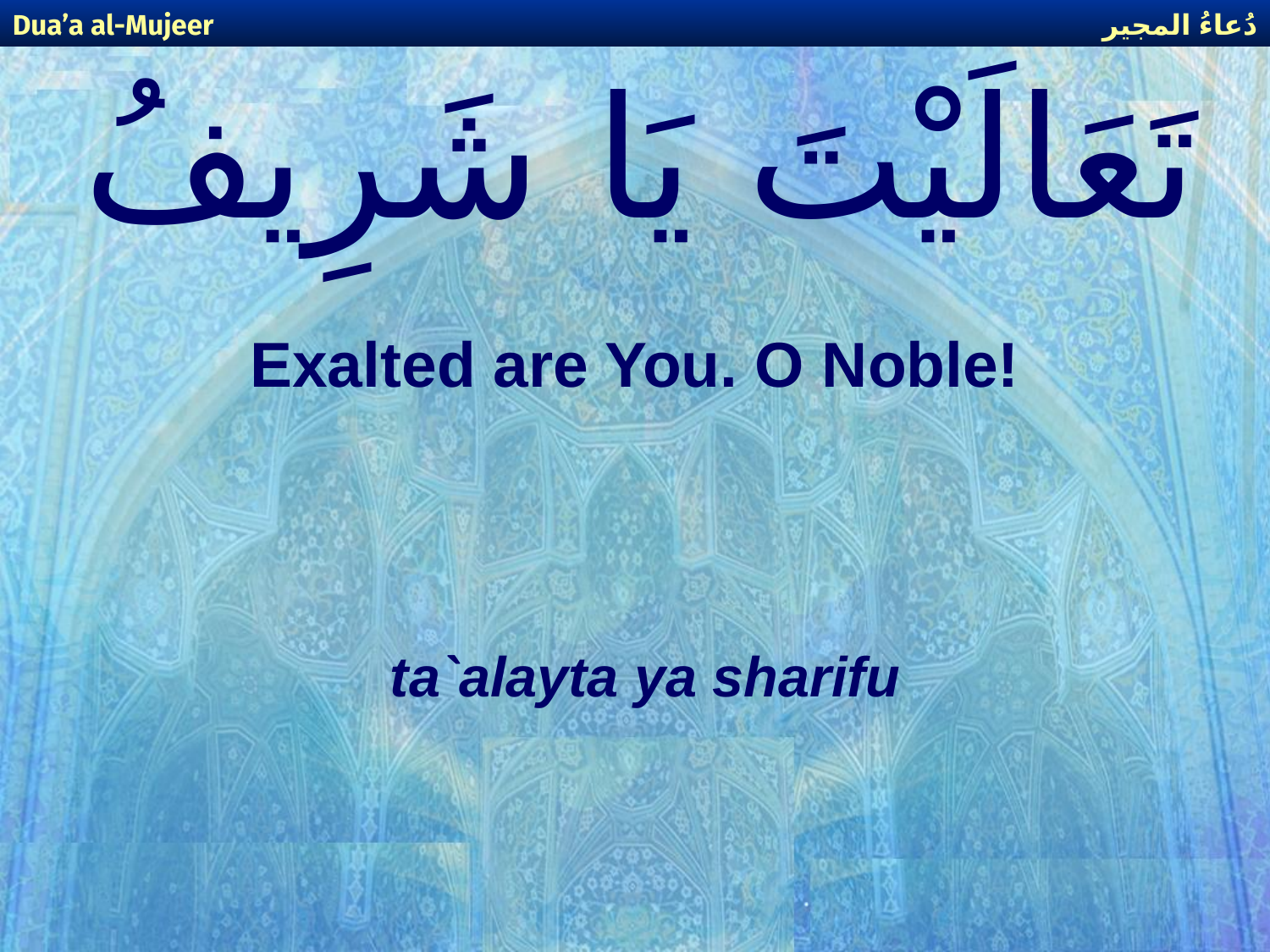

دُعاءُ المجير
Dua’a al-Mujeer
# تَعَالَيْتَ يَا شَرِيفُ
Exalted are You. O Noble!
ta`alayta ya sharifu